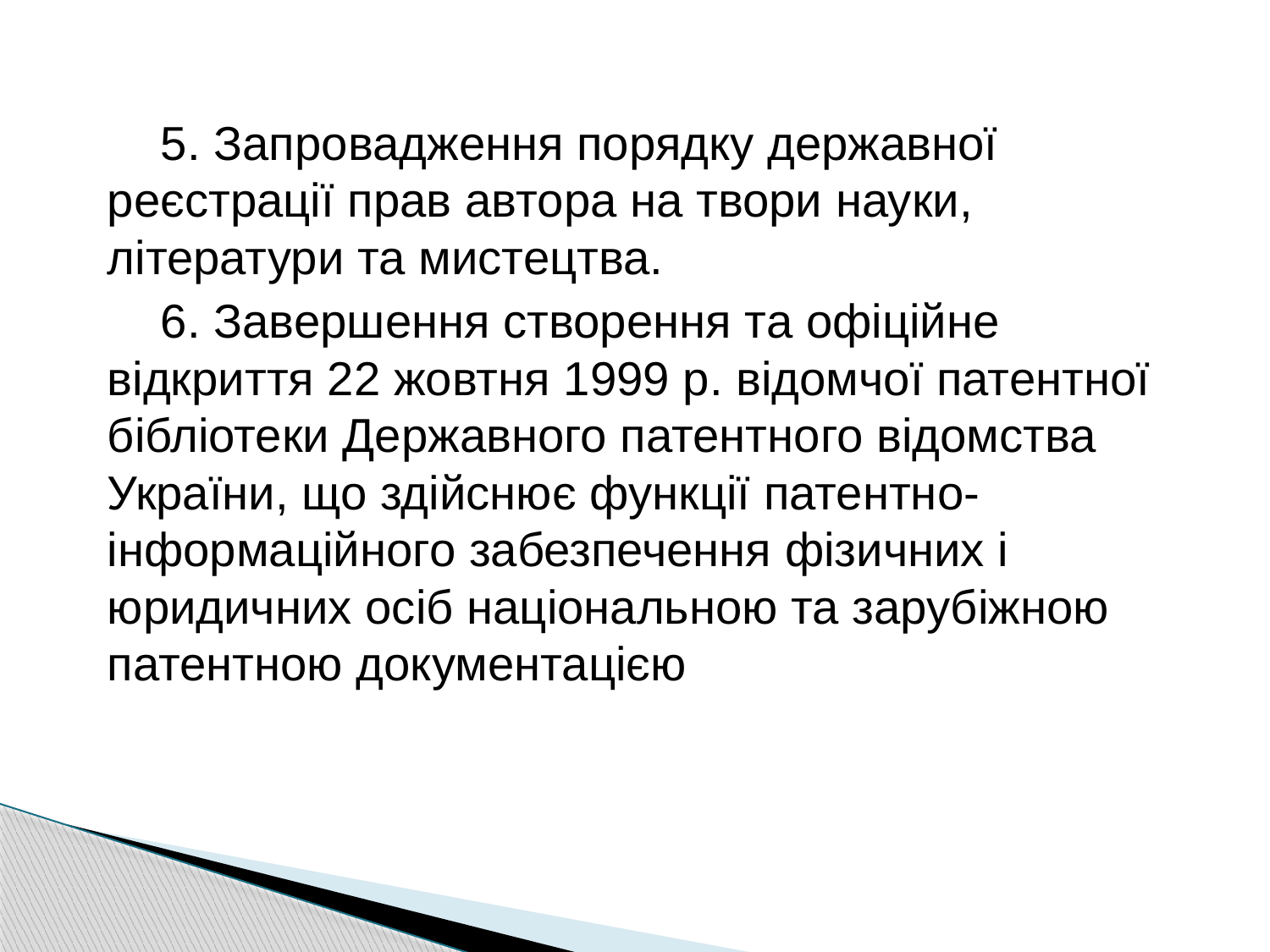

5. Запровадження порядку державної реєстрації прав автора на твори науки, літератури та мистецтва.
    6. Завершення створення та офіційне відкриття 22 жовтня 1999 р. відомчої патентної бібліотеки Державного патентного відомства України, що здійснює функції патентно-інформаційного забезпечення фізичних і юридичних осіб національною та зарубіжною патентною документацією